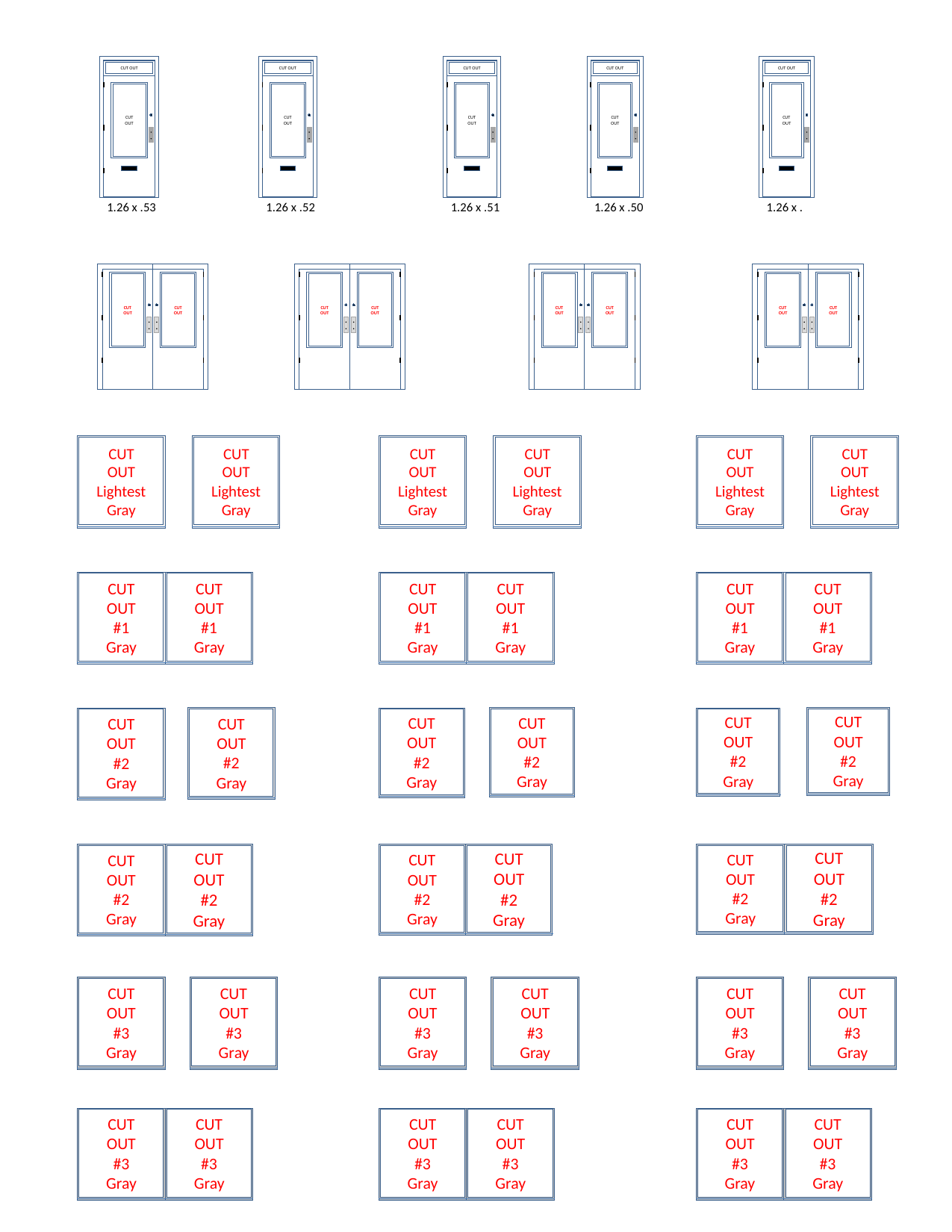

1.13

1.13
CUT OUT

CUT
OUT

1.13

1.13
CUT OUT

CUT
OUT

1.13

1.13
CUT OUT

CUT
OUT

1.13

1.13
CUT OUT

CUT
OUT

1.13

1.13
CUT OUT

CUT
OUT

1.26 x .53
1.26 x .52
1.26 x .51
1.26 x .50
1.26 x .
1.13
1.13
1.13
1.13

CUT
OUT
CUT
OUT

1.13
1.13
1.13
1.13

CUT
OUT
CUT
OUT

1.13
1.13
1.13
1.13

CUT
OUT
CUT
OUT

1.13
1.13
1.13
1.13

CUT
OUT
CUT
OUT

CUT
OUT
Lightest
Gray

CUT
OUT
Lightest
Gray

CUT
OUT
Lightest
Gray

CUT
OUT
Lightest
Gray

CUT
OUT
Lightest
Gray

CUT
OUT
Lightest
Gray

CUT
OUT
#1
Gray
CUT
OUT
#1
Gray

CUT
OUT
#1
Gray
CUT
OUT
#1
Gray

CUT
OUT
#1
Gray
CUT
OUT
#1
Gray

CUT
OUT
#2
Gray

CUT
OUT
#2
Gray

CUT
OUT
#2
Gray

CUT
OUT
#2
Gray

CUT
OUT
#2
Gray

CUT
OUT
#2
Gray

CUT
OUT
#2
Gray
CUT
OUT
#2
Gray

CUT
OUT
#2
Gray
CUT
OUT
#2
Gray

CUT
OUT
#2
Gray
CUT
OUT
#2
Gray

CUT
OUT
#3
Gray

CUT
OUT
#3
Gray

CUT
OUT
#3
Gray

CUT
OUT
#3
Gray

CUT
OUT
#3
Gray

CUT
OUT
#3
Gray

CUT
OUT
#3
Gray
CUT
OUT
#3
Gray

CUT
OUT
#3
Gray
CUT
OUT
#3
Gray

CUT
OUT
#3
Gray
CUT
OUT
#3
Gray